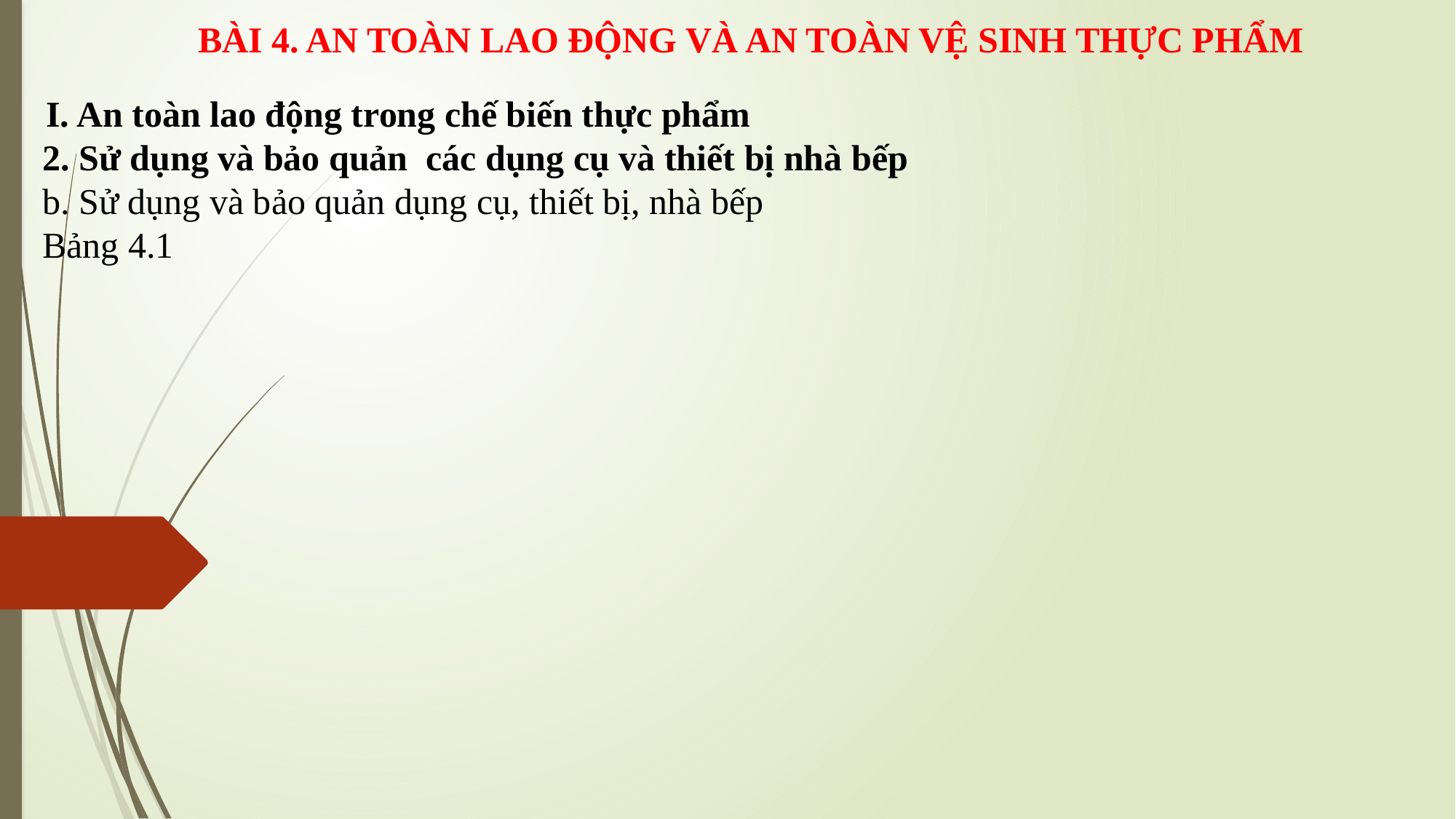

BÀI 4. AN TOÀN LAO ĐỘNG VÀ AN TOÀN VỆ SINH THỰC PHẨM
I. An toàn lao động trong chế biến thực phẩm
2. Sử dụng và bảo quản  các dụng cụ và thiết bị nhà bếp
b. Sử dụng và bảo quản dụng cụ, thiết bị, nhà bếp
Bảng 4.1